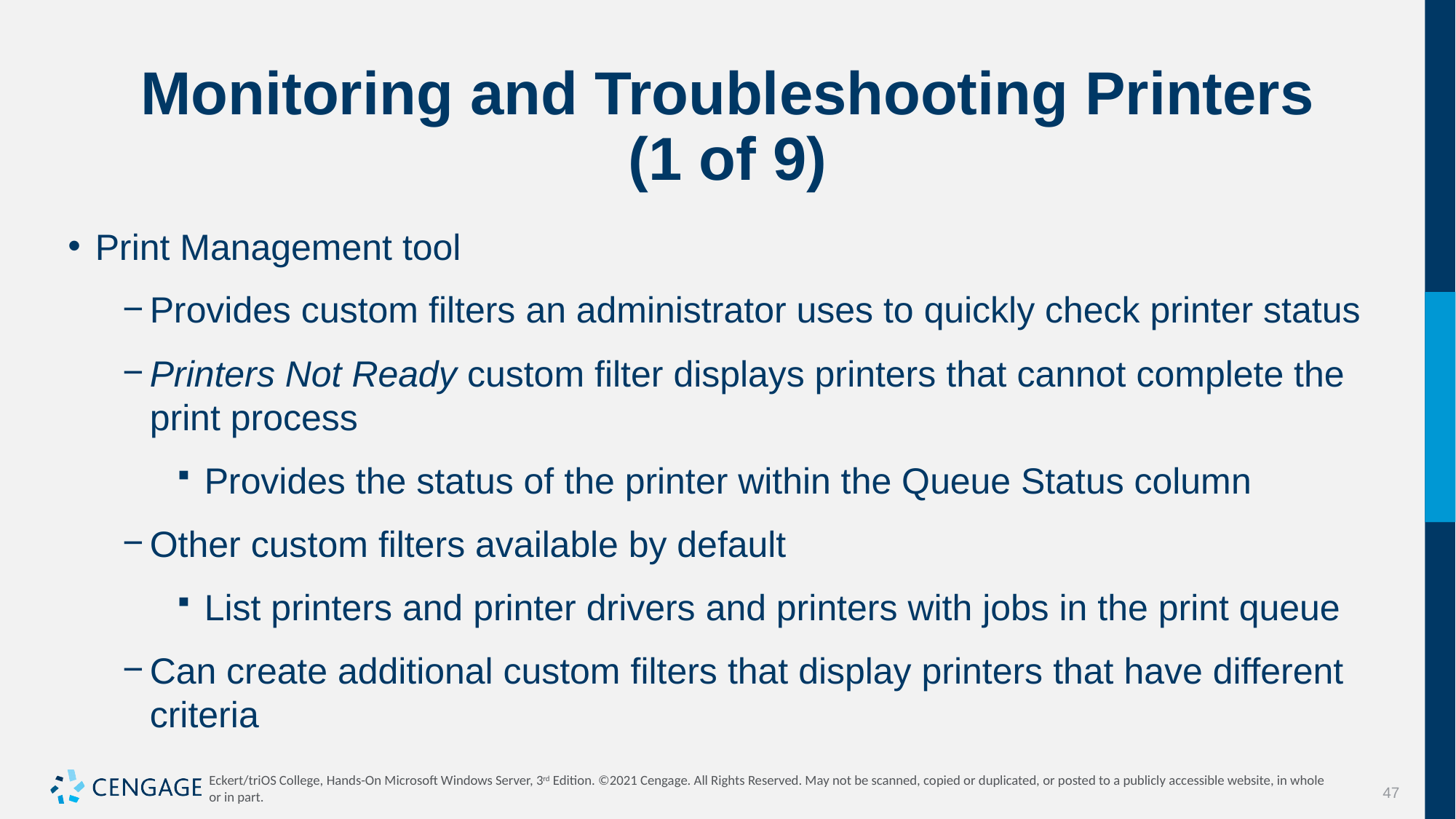

# Monitoring and Troubleshooting Printers (1 of 9)
Print Management tool
Provides custom filters an administrator uses to quickly check printer status
Printers Not Ready custom filter displays printers that cannot complete the print process
Provides the status of the printer within the Queue Status column
Other custom filters available by default
List printers and printer drivers and printers with jobs in the print queue
Can create additional custom filters that display printers that have different criteria